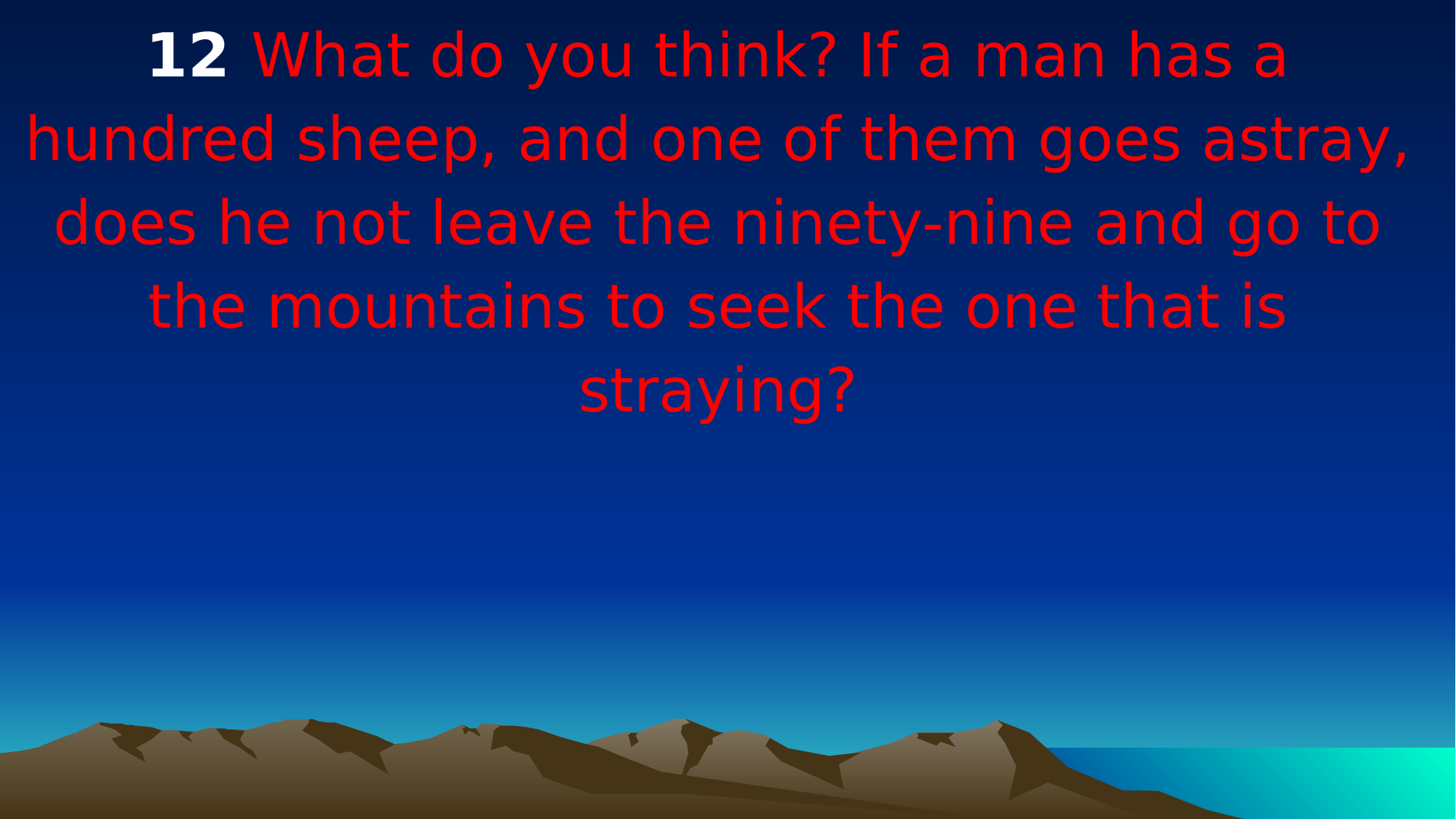

12 What do you think? If a man has a hundred sheep, and one of them goes astray, does he not leave the ninety-nine and go to the mountains to seek the one that is straying?